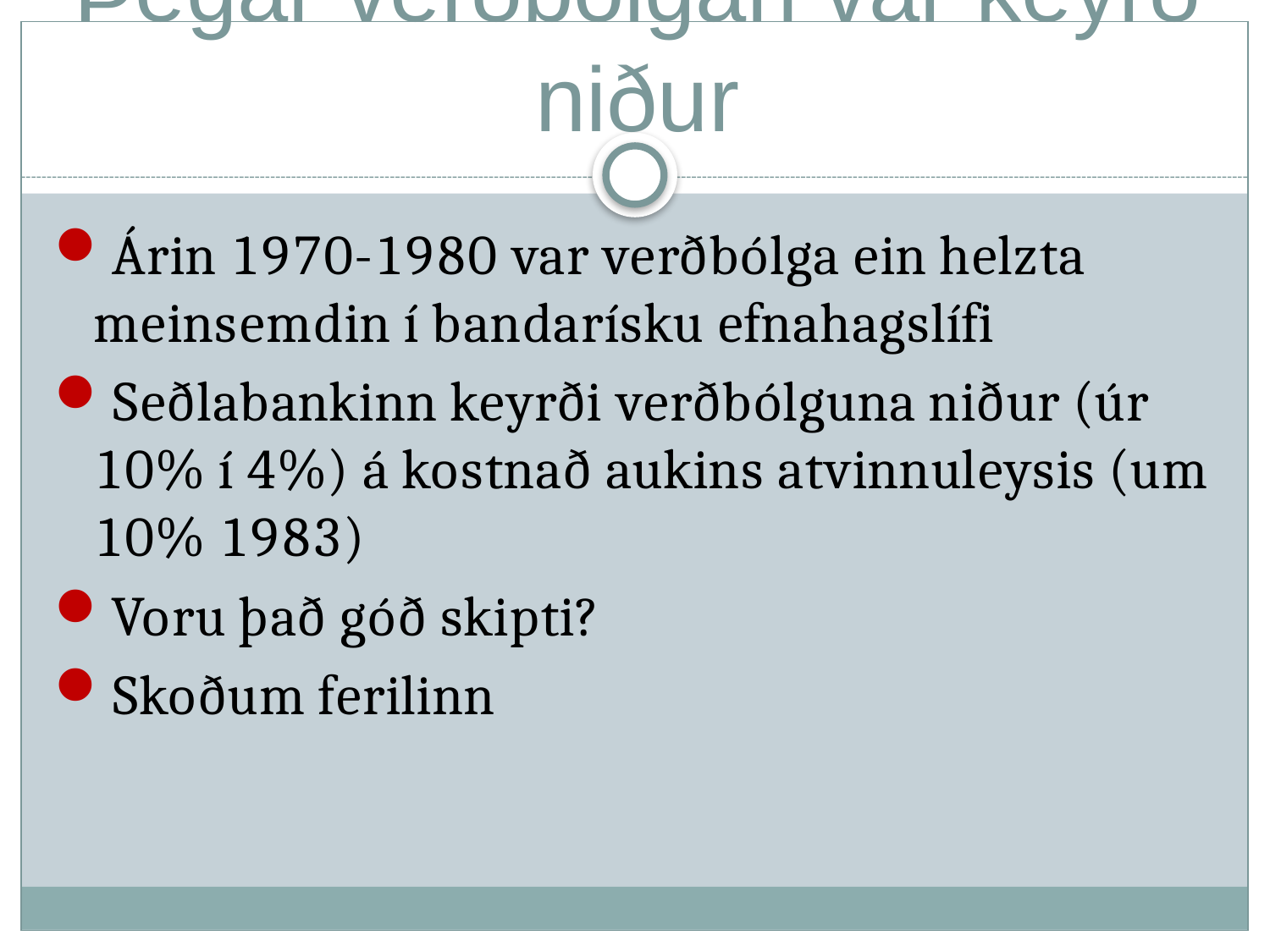

# Þegar verðbólgan var keyrð niður
Árin 1970-1980 var verðbólga ein helzta meinsemdin í bandarísku efnahagslífi
Seðlabankinn keyrði verðbólguna niður (úr 10% í 4%) á kostnað aukins atvinnuleysis (um 10% 1983)
Voru það góð skipti?
Skoðum ferilinn